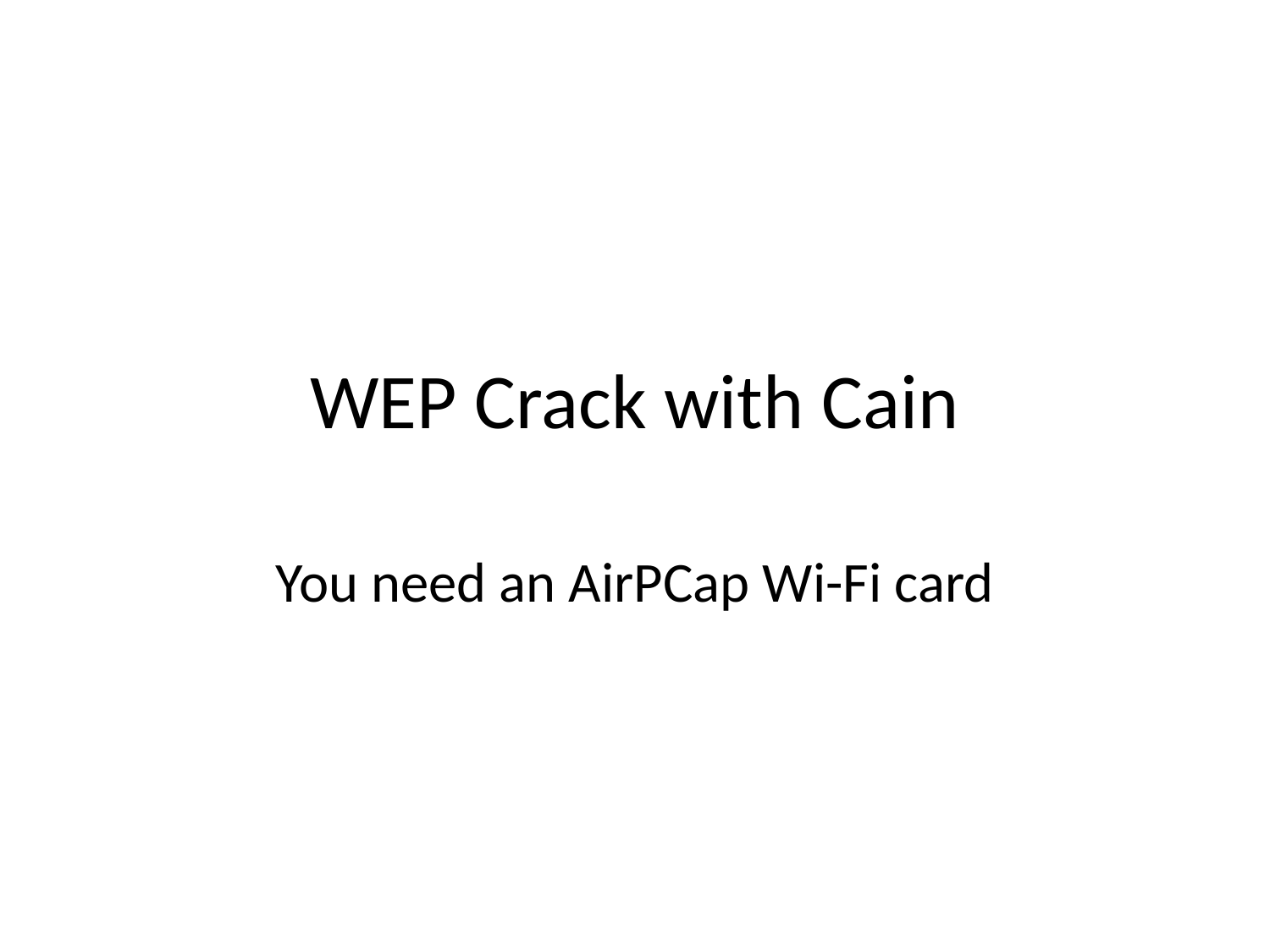

# WEP Crack with Cain
You need an AirPCap Wi-Fi card